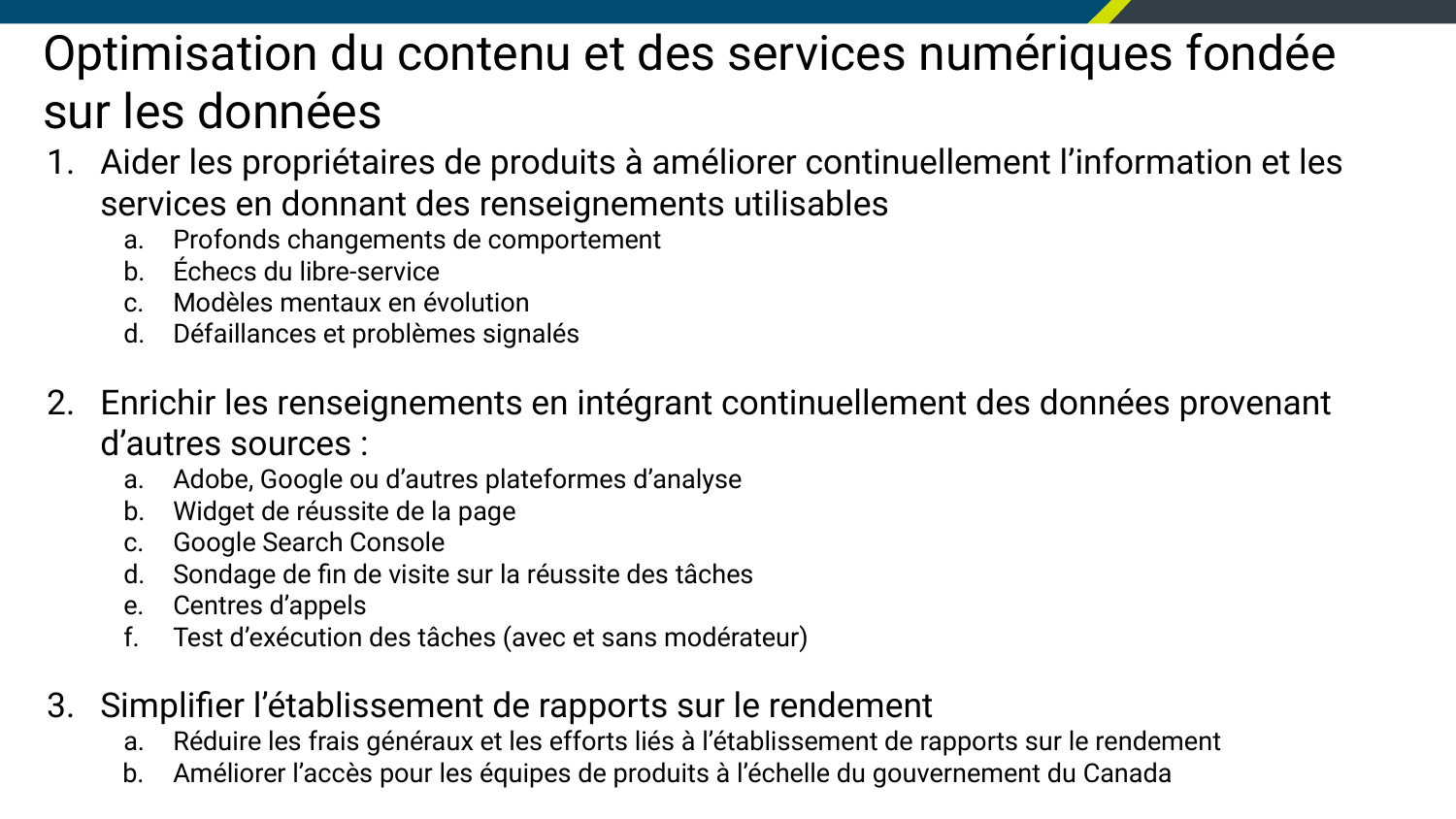

# Optimisation du contenu et des services numériques fondée sur les données
Aider les propriétaires de produits à améliorer continuellement l’information et les services en donnant des renseignements utilisables
Profonds changements de comportement
Échecs du libre-service
Modèles mentaux en évolution
Défaillances et problèmes signalés
Enrichir les renseignements en intégrant continuellement des données provenant d’autres sources :
Adobe, Google ou d’autres plateformes d’analyse
Widget de réussite de la page
Google Search Console
Sondage de fin de visite sur la réussite des tâches
Centres d’appels
Test d’exécution des tâches (avec et sans modérateur)
Simplifier l’établissement de rapports sur le rendement
Réduire les frais généraux et les efforts liés à l’établissement de rapports sur le rendement
Améliorer l’accès pour les équipes de produits à l’échelle du gouvernement du Canada